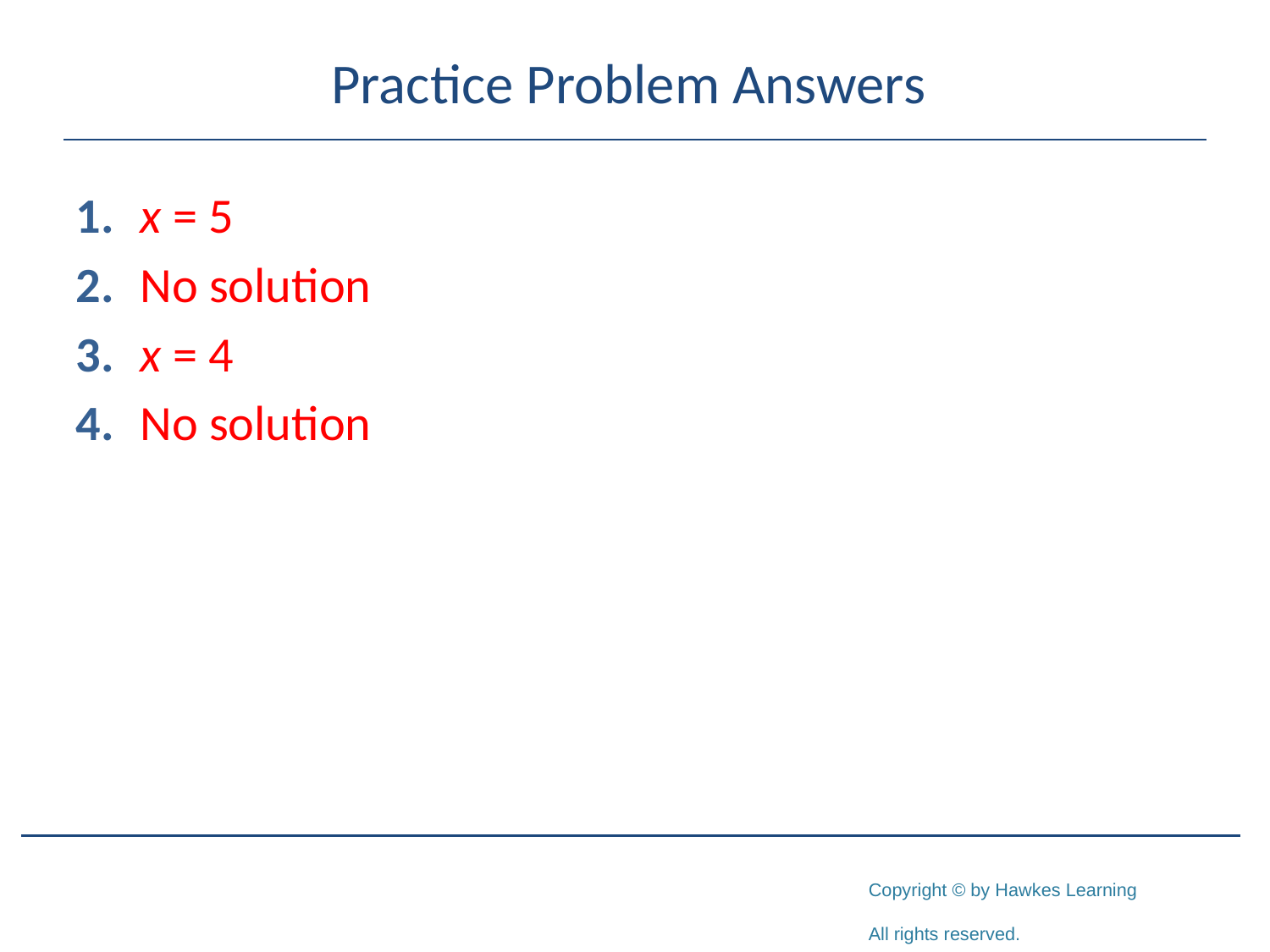

# Practice Problem Answers
1.	x = 5
2.	No solution
3.	x = 4
4.	No solution